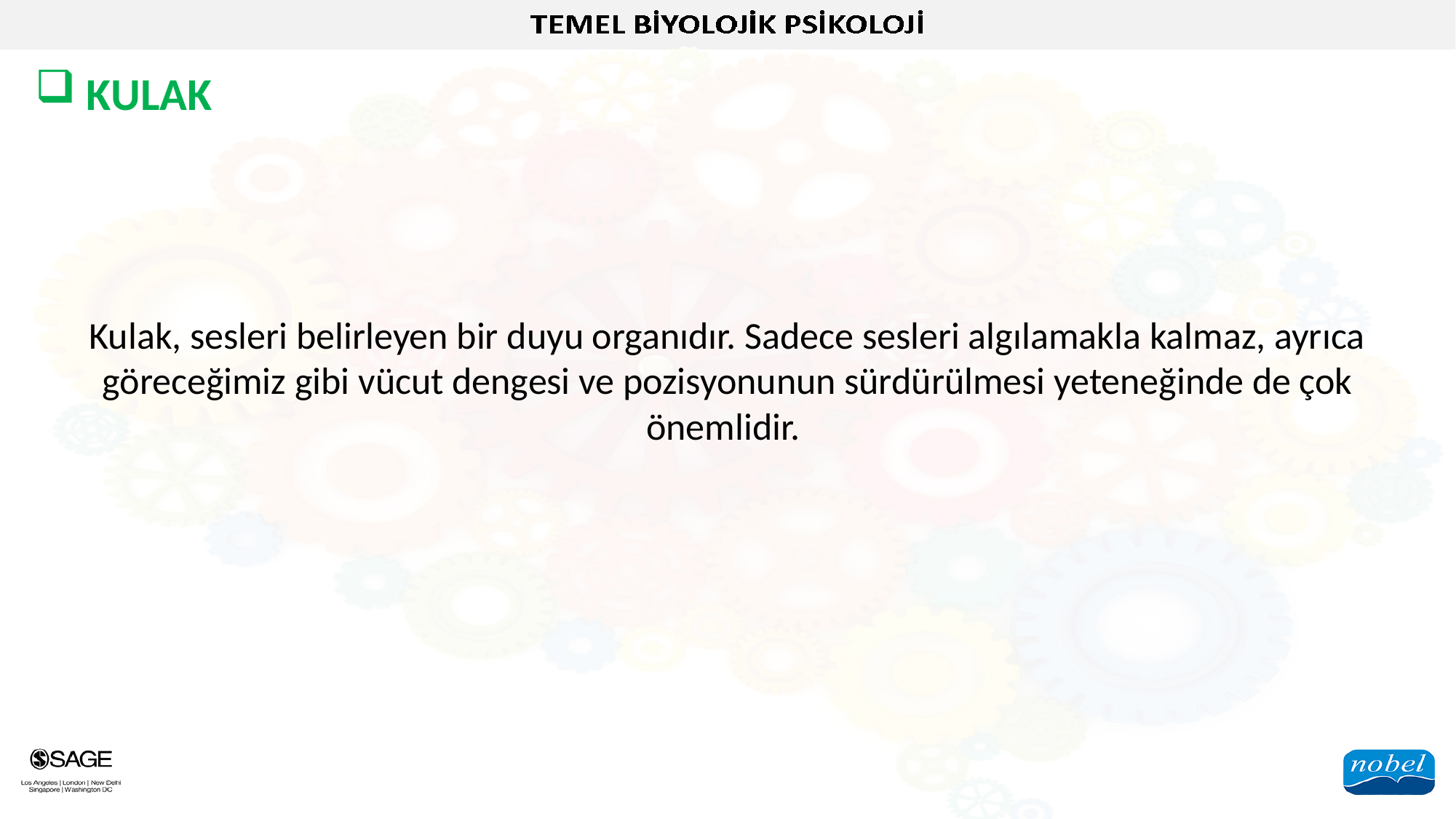

KULAK
Kulak, sesleri belirleyen bir duyu organıdır. Sadece sesleri algılamakla kalmaz, ayrıca göreceğimiz gibi vücut dengesi ve pozisyonunun sürdürülmesi yeteneğinde de çok önemlidir.